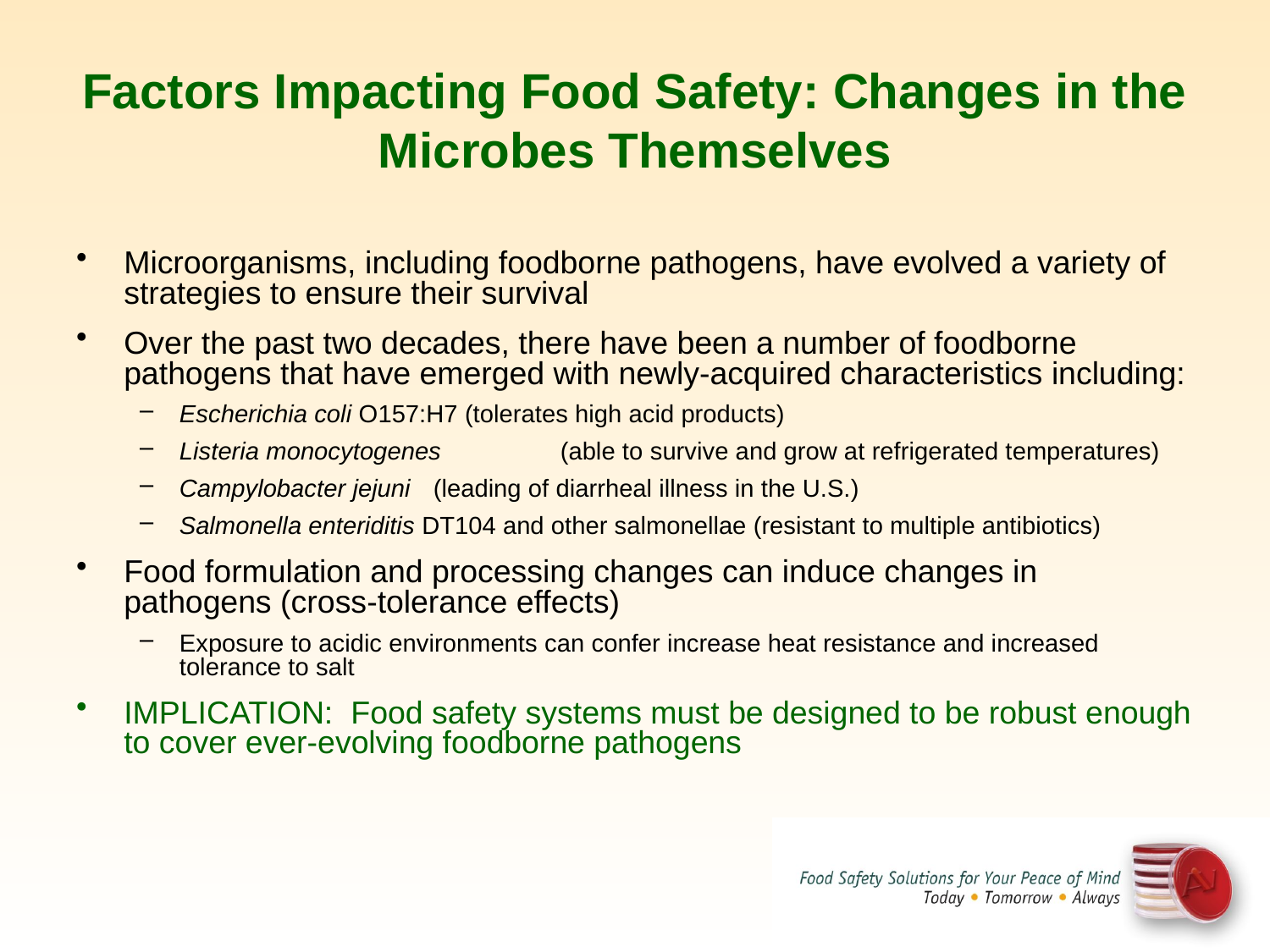

# Factors Impacting Food Safety: Changes in the Microbes Themselves
Microorganisms, including foodborne pathogens, have evolved a variety of strategies to ensure their survival
Over the past two decades, there have been a number of foodborne pathogens that have emerged with newly-acquired characteristics including:
Escherichia coli O157:H7 (tolerates high acid products)
Listeria monocytogenes 	(able to survive and grow at refrigerated temperatures)
Campylobacter jejuni 	(leading of diarrheal illness in the U.S.)
Salmonella enteriditis DT104 and other salmonellae (resistant to multiple antibiotics)
Food formulation and processing changes can induce changes in pathogens (cross-tolerance effects)
Exposure to acidic environments can confer increase heat resistance and increased tolerance to salt
IMPLICATION:  Food safety systems must be designed to be robust enough to cover ever-evolving foodborne pathogens